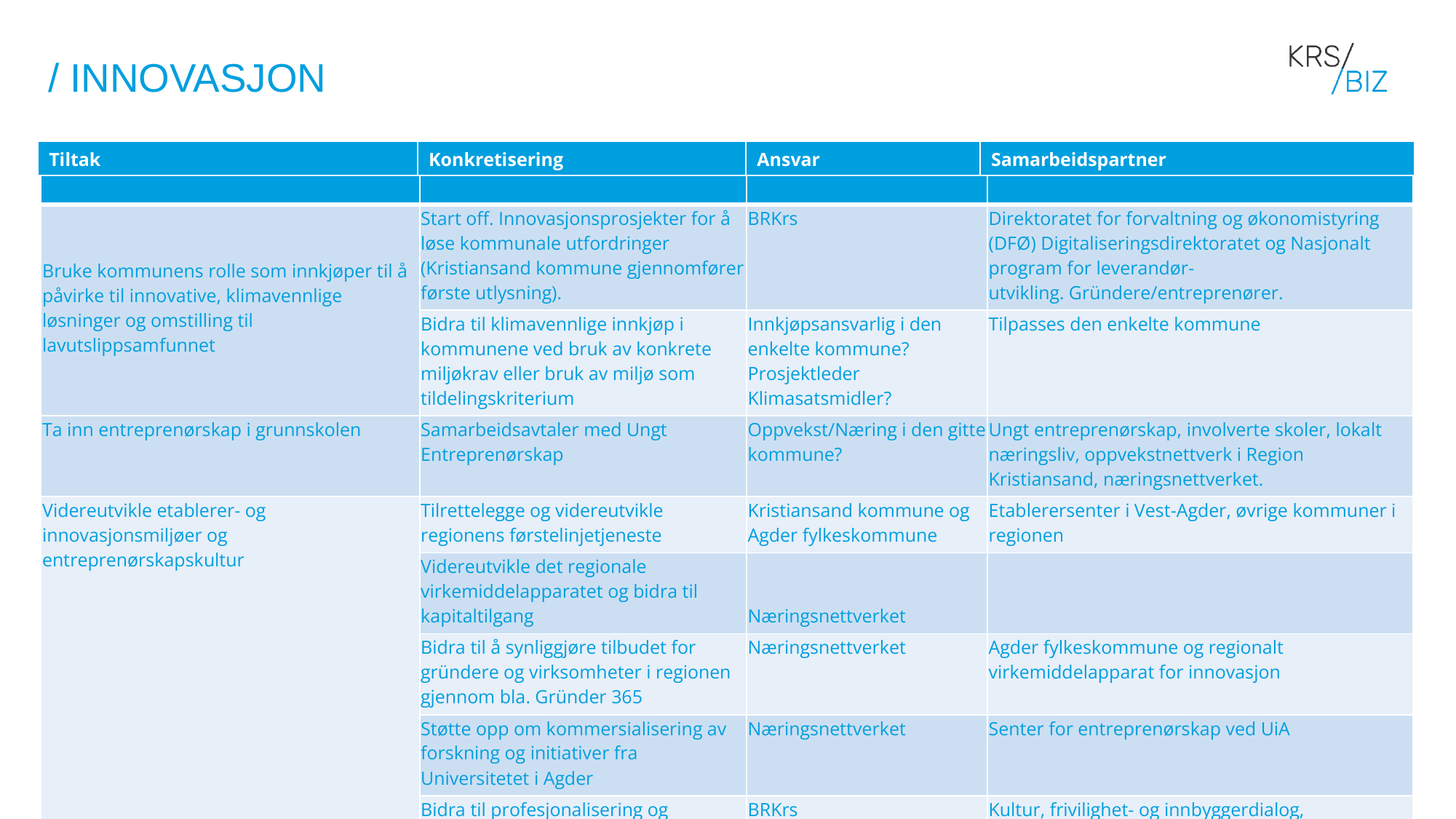

/ INNOVASJON
| Tiltak | Konkretisering | Ansvar | Samarbeidspartner |
| --- | --- | --- | --- |
|  |  |  |  |
| --- | --- | --- | --- |
| Bruke kommunens rolle som innkjøper til å påvirke til innovative, klimavennlige løsninger og omstilling til lavutslippsamfunnet | Start off. Innovasjonsprosjekter for å løse kommunale utfordringer (Kristiansand kommune gjennomfører første utlysning). | BRKrs | Direktoratet for forvaltning og økonomistyring (DFØ) Digitaliseringsdirektoratet og Nasjonalt  program for leverandør- utvikling. Gründere/entreprenører. |
|  | Bidra til klimavennlige innkjøp i kommunene ved bruk av konkrete miljøkrav eller bruk av miljø som tildelingskriterium | Innkjøpsansvarlig i den enkelte kommune? Prosjektleder Klimasatsmidler? | Tilpasses den enkelte kommune |
| Ta inn entreprenørskap i grunnskolen | Samarbeidsavtaler med Ungt Entreprenørskap | Oppvekst/Næring i den gitte kommune? | Ungt entreprenørskap, involverte skoler, lokalt næringsliv, oppvekstnettverk i Region Kristiansand, næringsnettverket. |
| Videreutvikle etablerer- og innovasjonsmiljøer og entreprenørskapskultur | Tilrettelegge og videreutvikle regionens førstelinjetjeneste | Kristiansand kommune og Agder fylkeskommune | Etablerersenter i Vest-Agder, øvrige kommuner i regionen |
|  | Videreutvikle det regionale virkemiddelapparatet og bidra til kapitaltilgang | Næringsnettverket |  |
|  | Bidra til å synliggjøre tilbudet for gründere og virksomheter i regionen gjennom bla. Gründer 365 | Næringsnettverket | Agder fylkeskommune og regionalt virkemiddelapparat for innovasjon |
|  | Støtte opp om kommersialisering av forskning og initiativer fra Universitetet i Agder | Næringsnettverket | Senter for entreprenørskap ved UiA |
|  | Bidra til profesjonalisering og kommersialisering av kreative næringer | BRKrs | Kultur, frivilighet- og innbyggerdialog, Kompetansesentrene, regionalt virkemiddelapparat |